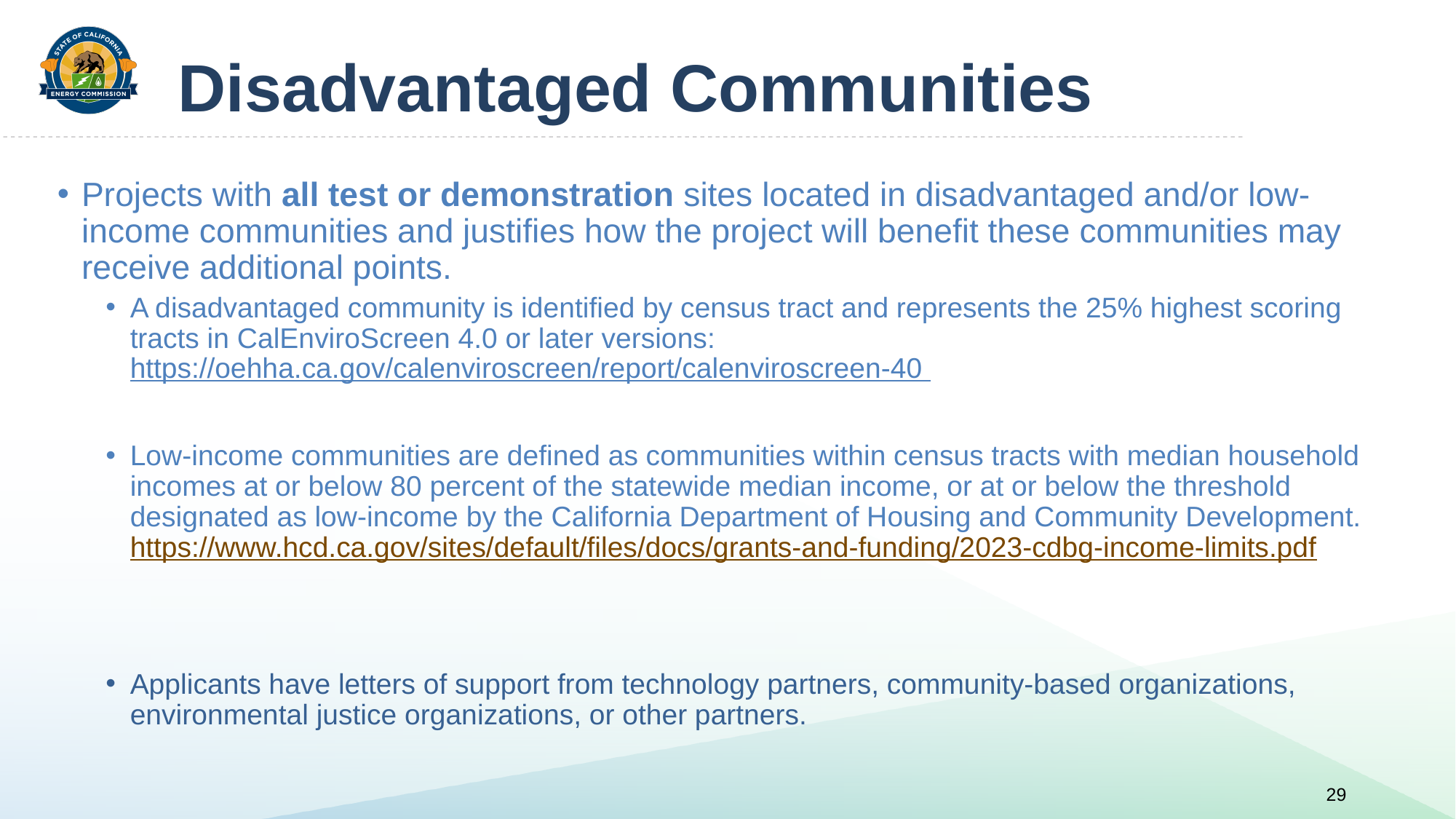

# Disadvantaged Communities
Projects with all test or demonstration sites located in disadvantaged and/or low-income communities and justifies how the project will benefit these communities may receive additional points.
A disadvantaged community is identified by census tract and represents the 25% highest scoring tracts in CalEnviroScreen 4.0 or later versions: https://oehha.ca.gov/calenviroscreen/report/calenviroscreen-40

Low-income communities are defined as communities within census tracts with median household incomes at or below 80 percent of the statewide median income, or at or below the threshold designated as low-income by the California Department of Housing and Community Development. https://www.hcd.ca.gov/sites/default/files/docs/grants-and-funding/2023-cdbg-income-limits.pdf

Applicants have letters of support from technology partners, community-based organizations, environmental justice organizations, or other partners.
29